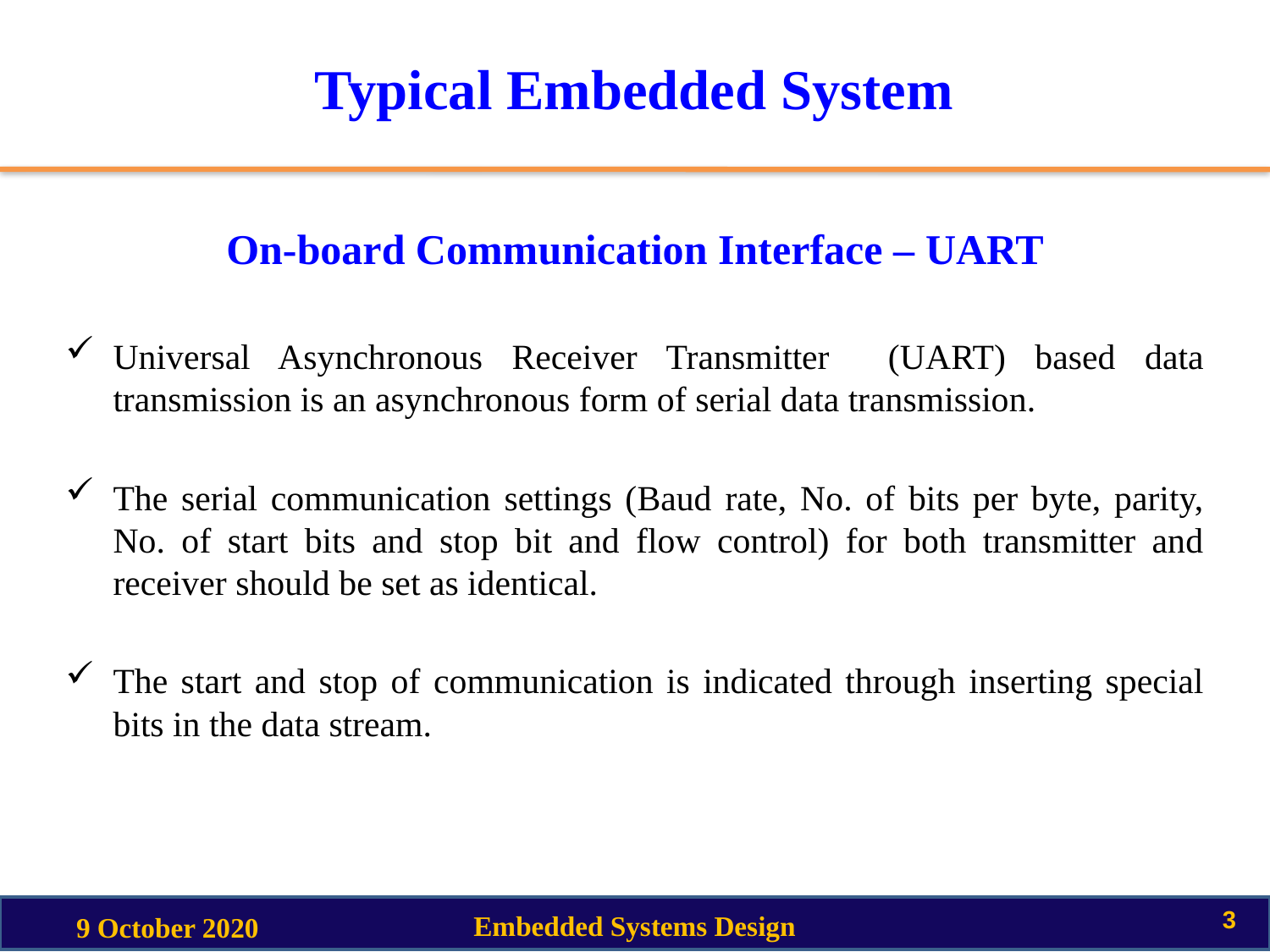

# Typical Embedded System
On-board Communication Interface – UART

Universal Asynchronous Receiver Transmitter  (UART) based data transmission is an asynchronous form of serial data transmission.

The serial communication settings (Baud rate, No. of bits per byte, parity, No. of start bits and stop bit and flow control) for both transmitter and receiver should be set as identical.

The start and stop of communication is indicated through inserting special bits in the data stream.

3
Embedded Systems Design
9 October 2020